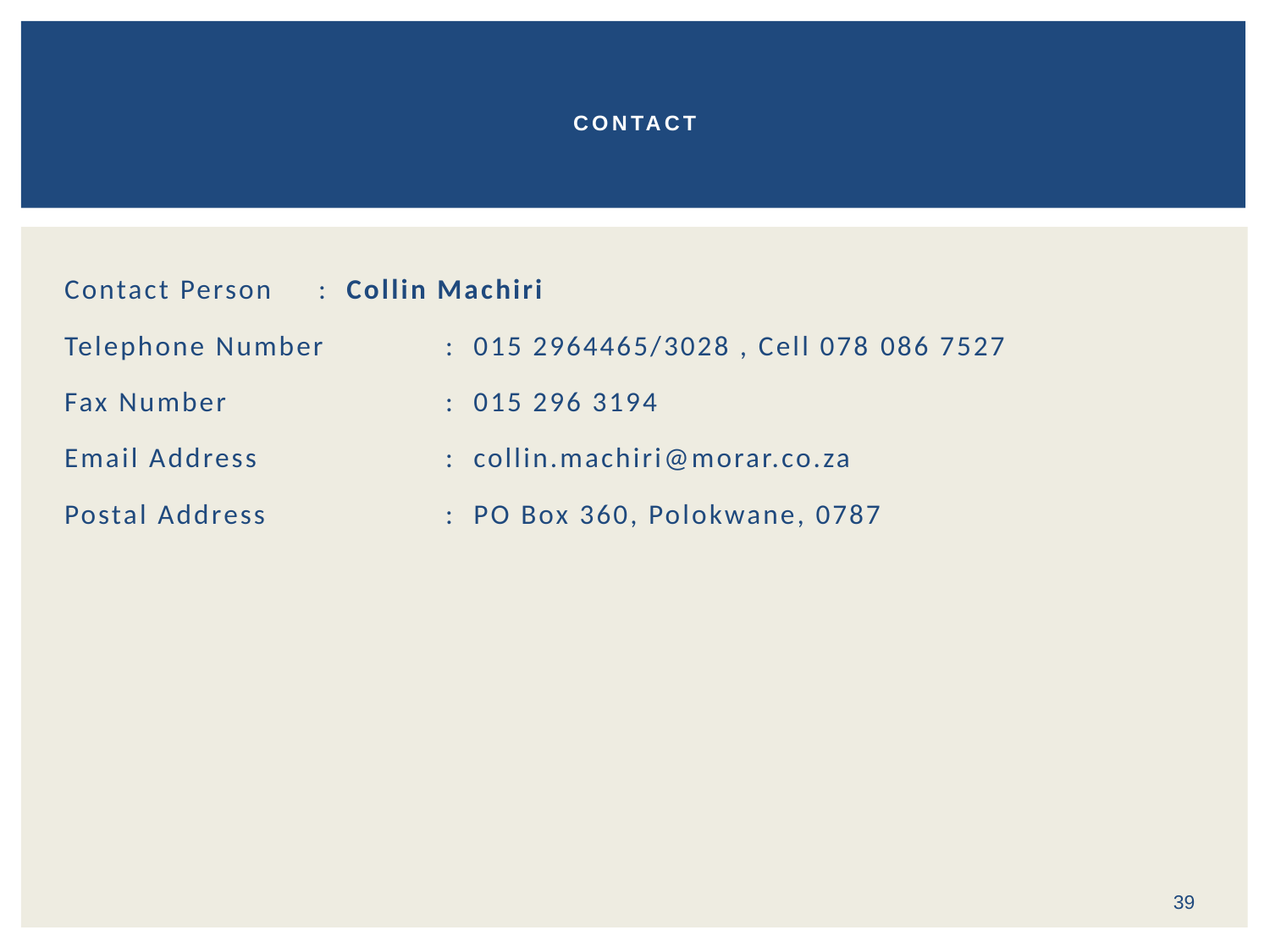

# CONTACT
Contact Person	:  Collin Machiri
Telephone Number	:  015 2964465/3028 , Cell 078 086 7527
Fax Number		:  015 296 3194
Email Address		:  collin.machiri@morar.co.za
Postal Address		:  PO Box 360, Polokwane, 0787

39